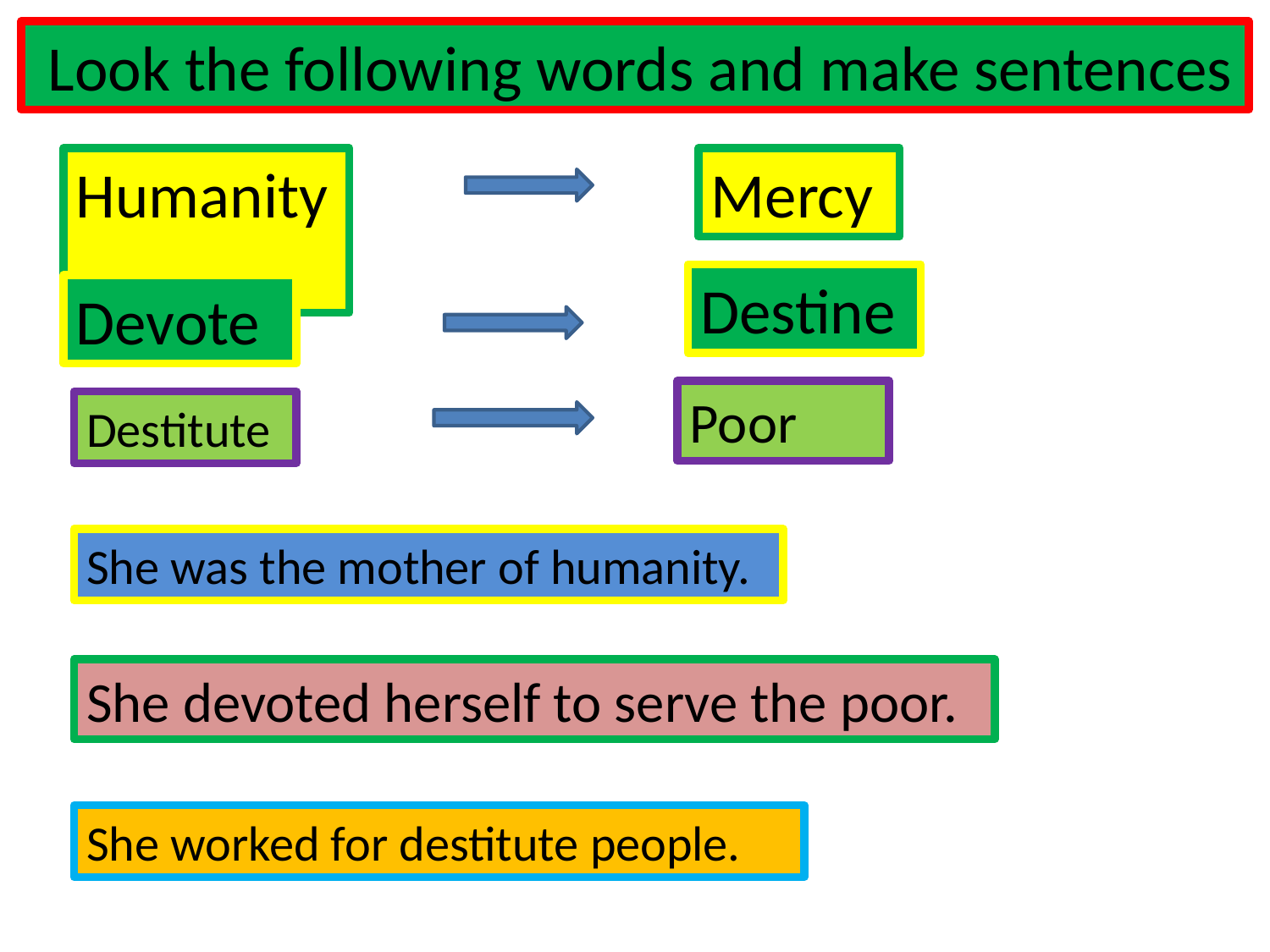

Look the following words and make sentences
Humanity
Mercy

Destine
Devote

Poor
Destitute

She was the mother of humanity.
She devoted herself to serve the poor.
She worked for destitute people.